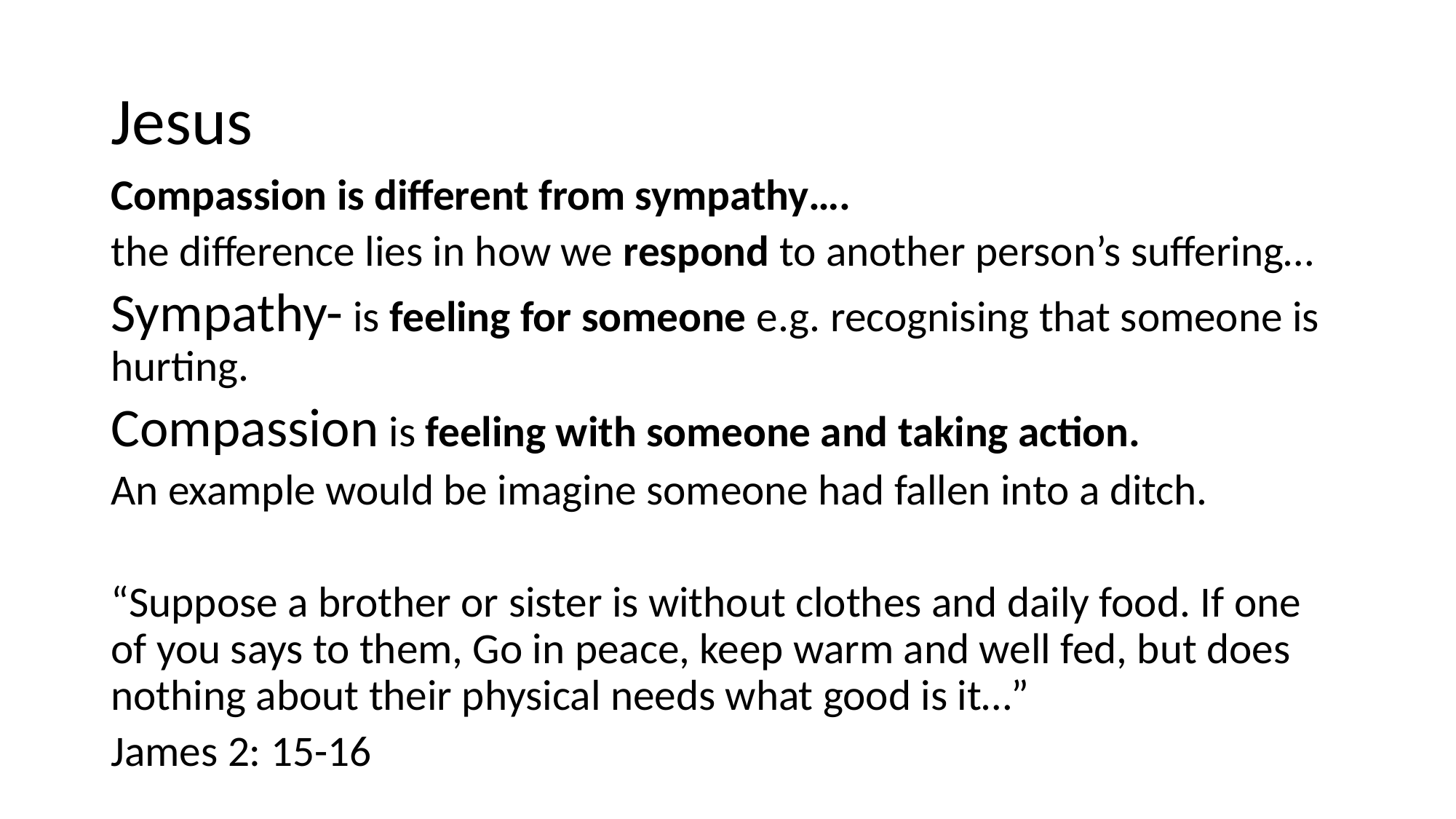

# Jesus
Compassion is different from sympathy….
the difference lies in how we respond to another person’s suffering…
Sympathy- is feeling for someone e.g. recognising that someone is hurting.
Compassion is feeling with someone and taking action.
An example would be imagine someone had fallen into a ditch.

“Suppose a brother or sister is without clothes and daily food. If one of you says to them, Go in peace, keep warm and well fed, but does nothing about their physical needs what good is it…”
James 2: 15-16